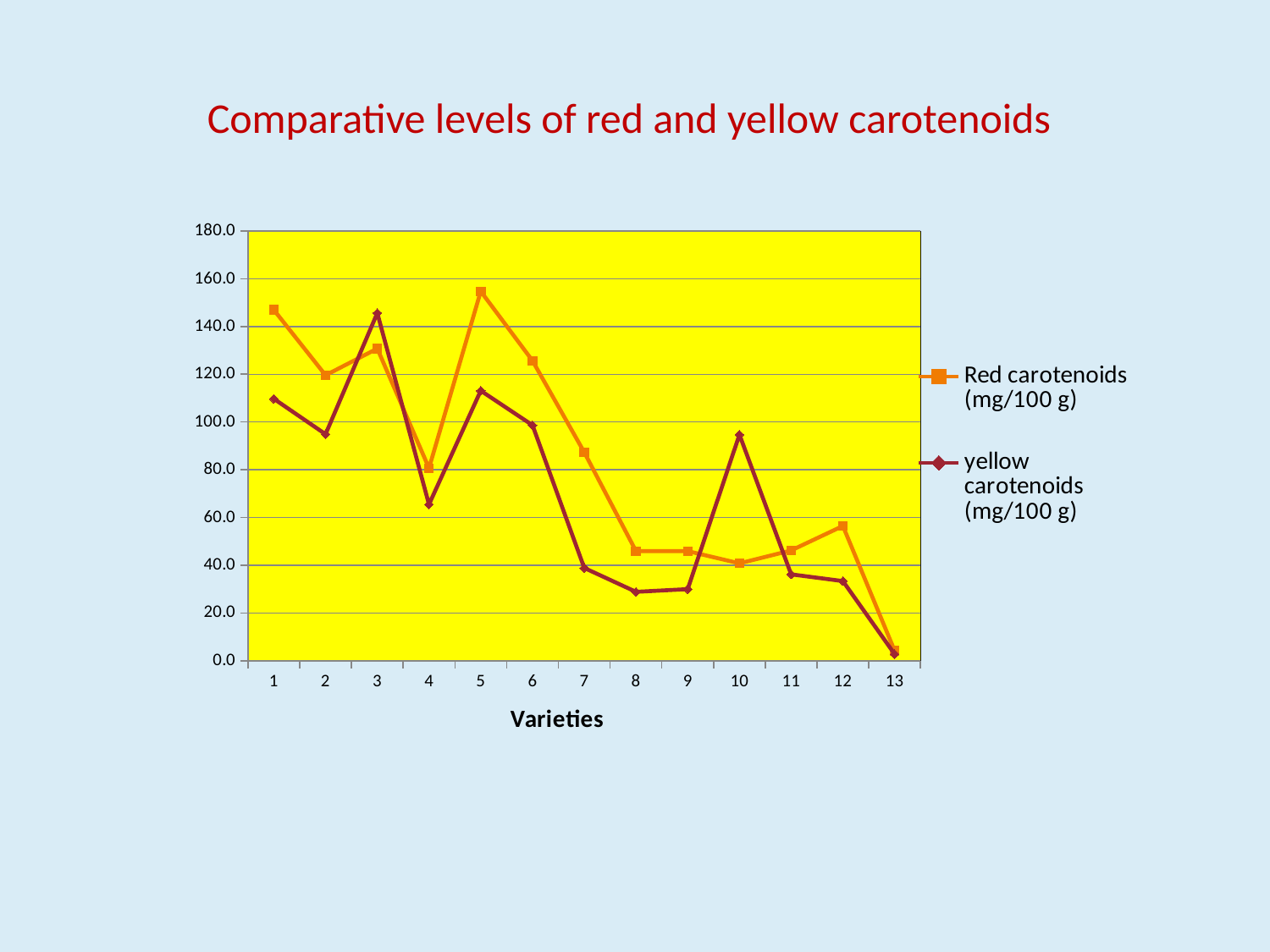

Comparative levels of red and yellow carotenoids

### Chart

| Category | Red carotenoids (mg/100 g) | yellow carotenoids (mg/100 g) |
|---|---|---|